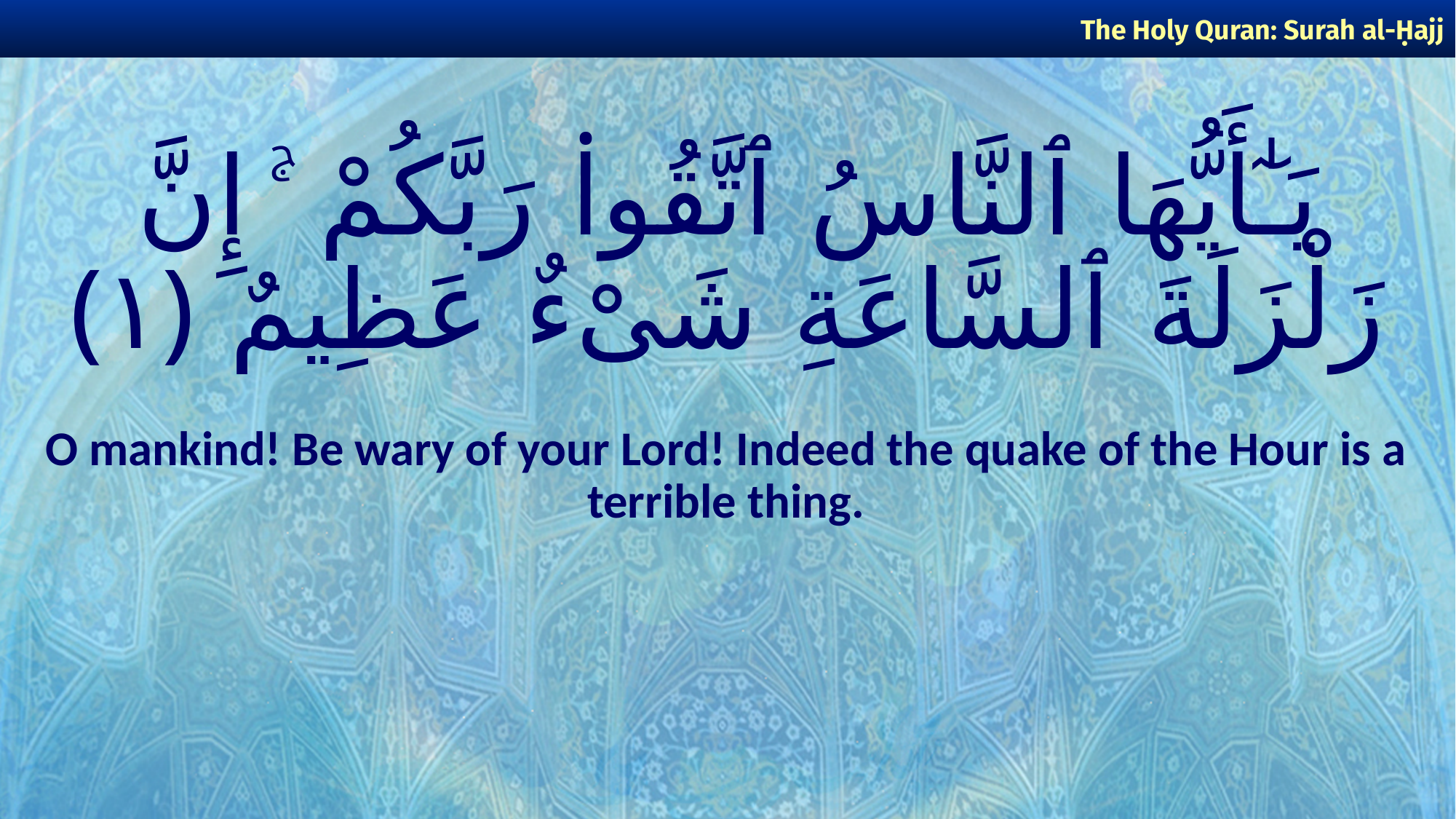

The Holy Quran: Surah al-Ḥajj
# يَـٰٓأَيُّهَا ٱلنَّاسُ ٱتَّقُوا۟ رَبَّكُمْ ۚ إِنَّ زَلْزَلَةَ ٱلسَّاعَةِ شَىْءٌ عَظِيمٌ ﴿١﴾
O mankind! Be wary of your Lord! Indeed the quake of the Hour is a terrible thing.